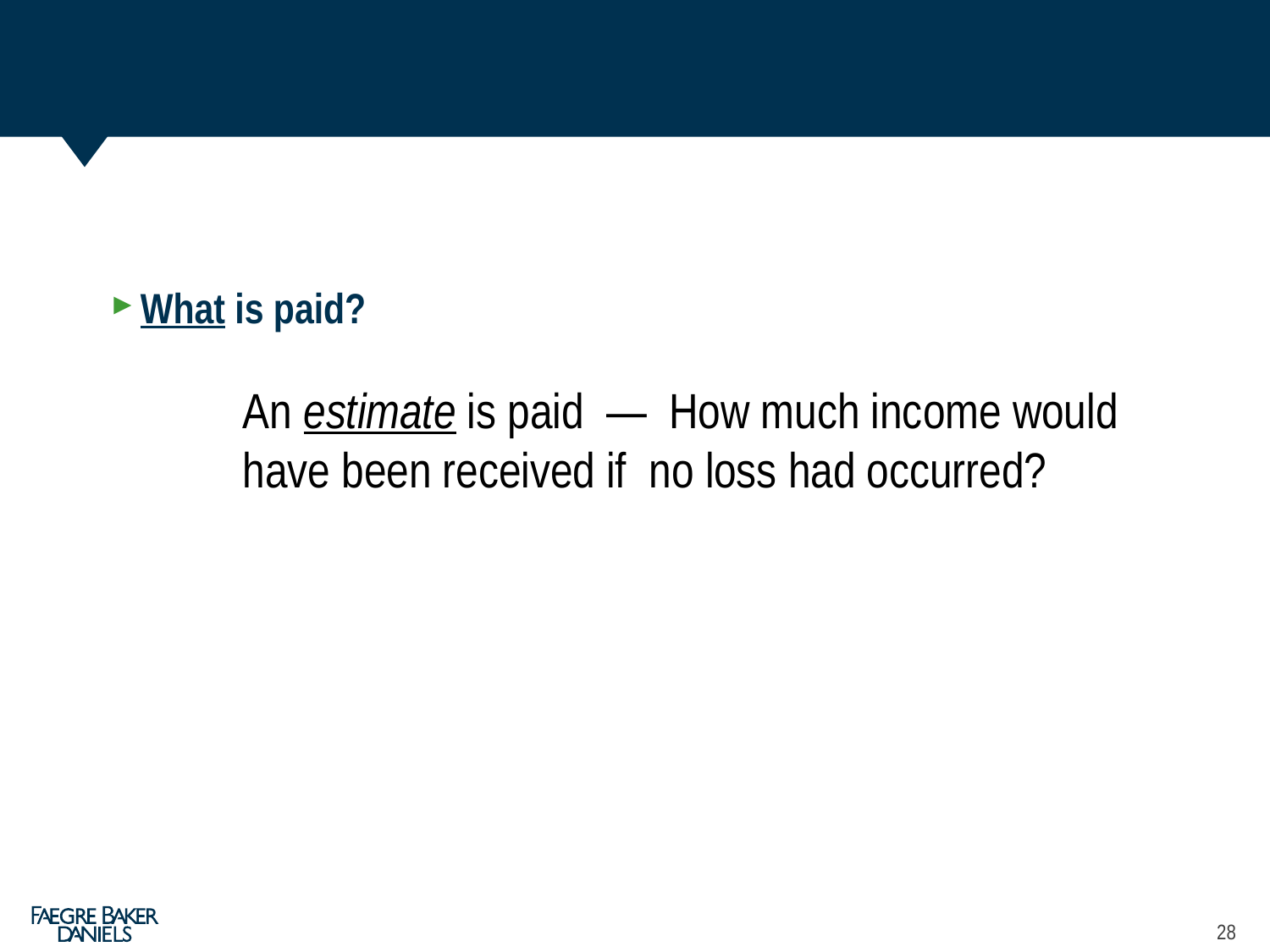

What is paid?

	An estimate is paid  —  How much income would have been received if  no loss had occurred?
28